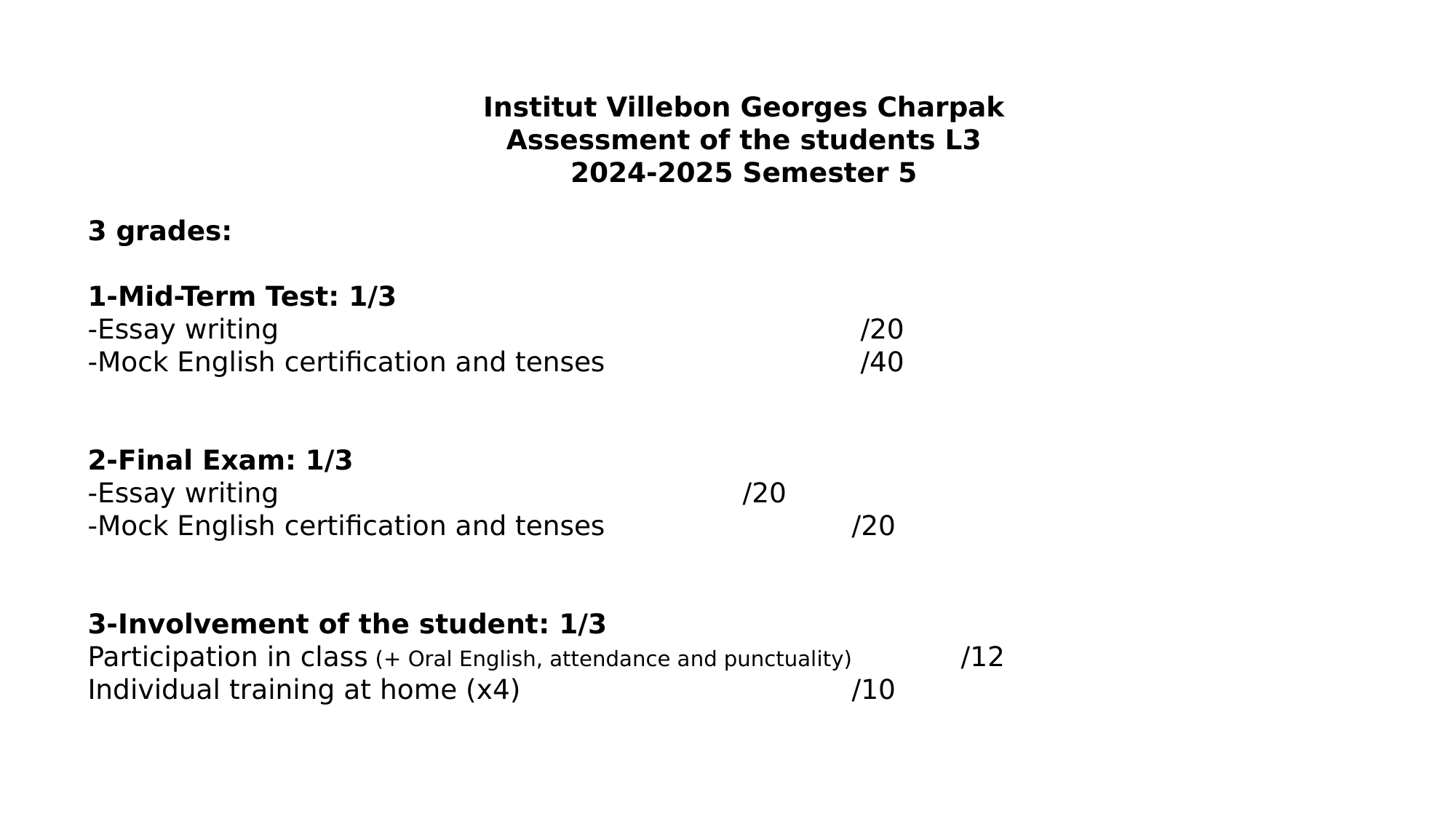

Institut Villebon Georges Charpak
Assessment of the students L3
2024-2025 Semester 5

3 grades:

1-Mid-Term Test: 1/3
-Essay writing  						 /20
-Mock English certification and tenses			 /40

2-Final Exam: 1/3
-Essay writing   					/20
-Mock English certification and tenses 			/20

3-Involvement of the student: 1/3
Participation in class (+ Oral English, attendance and punctuality)	/12
Individual training at home (x4)				/10